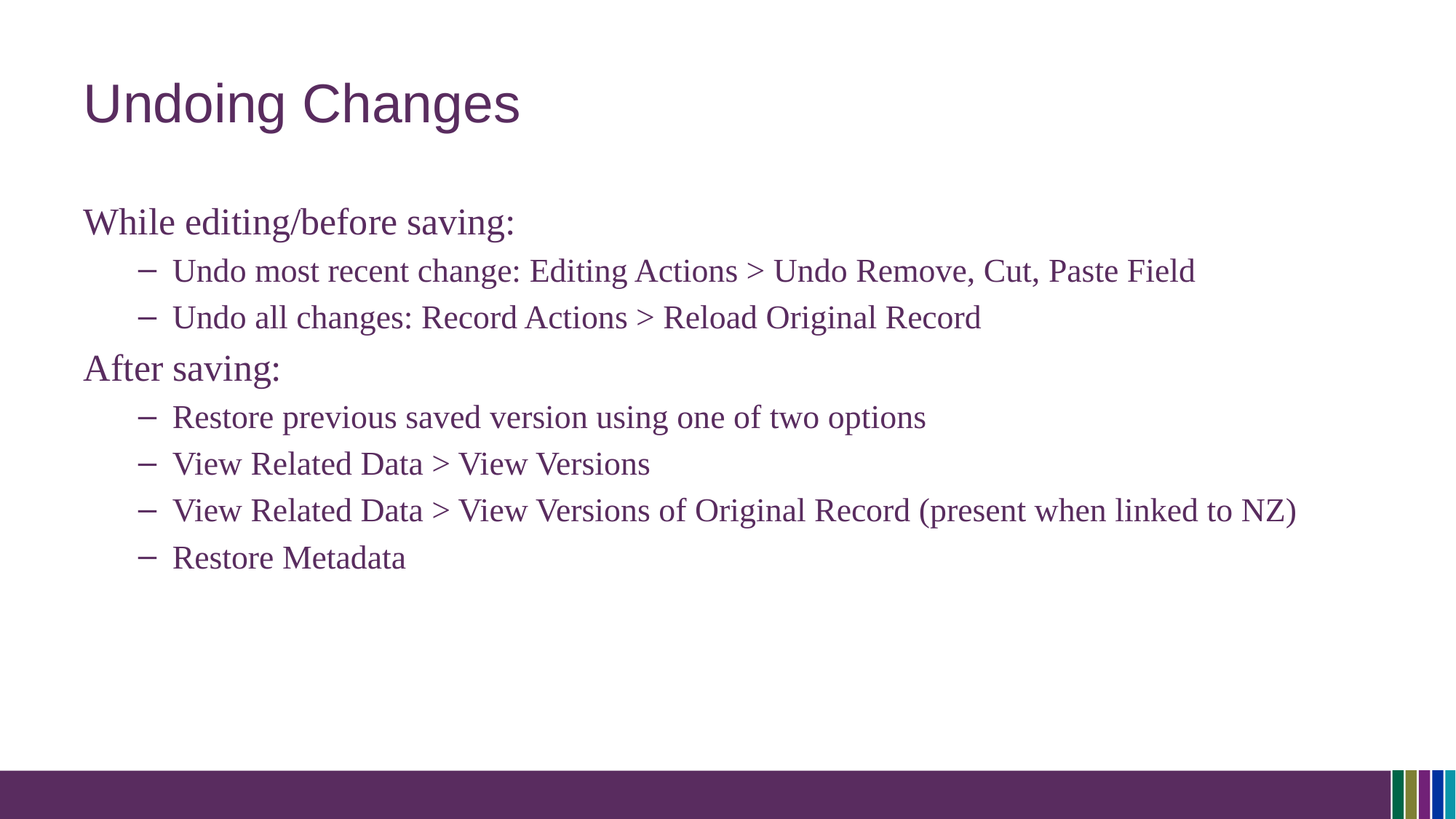

# Undoing Changes
While editing/before saving:
Undo most recent change: Editing Actions > Undo Remove, Cut, Paste Field
Undo all changes: Record Actions > Reload Original Record
After saving:
Restore previous saved version using one of two options
View Related Data > View Versions
View Related Data > View Versions of Original Record (present when linked to NZ)
Restore Metadata